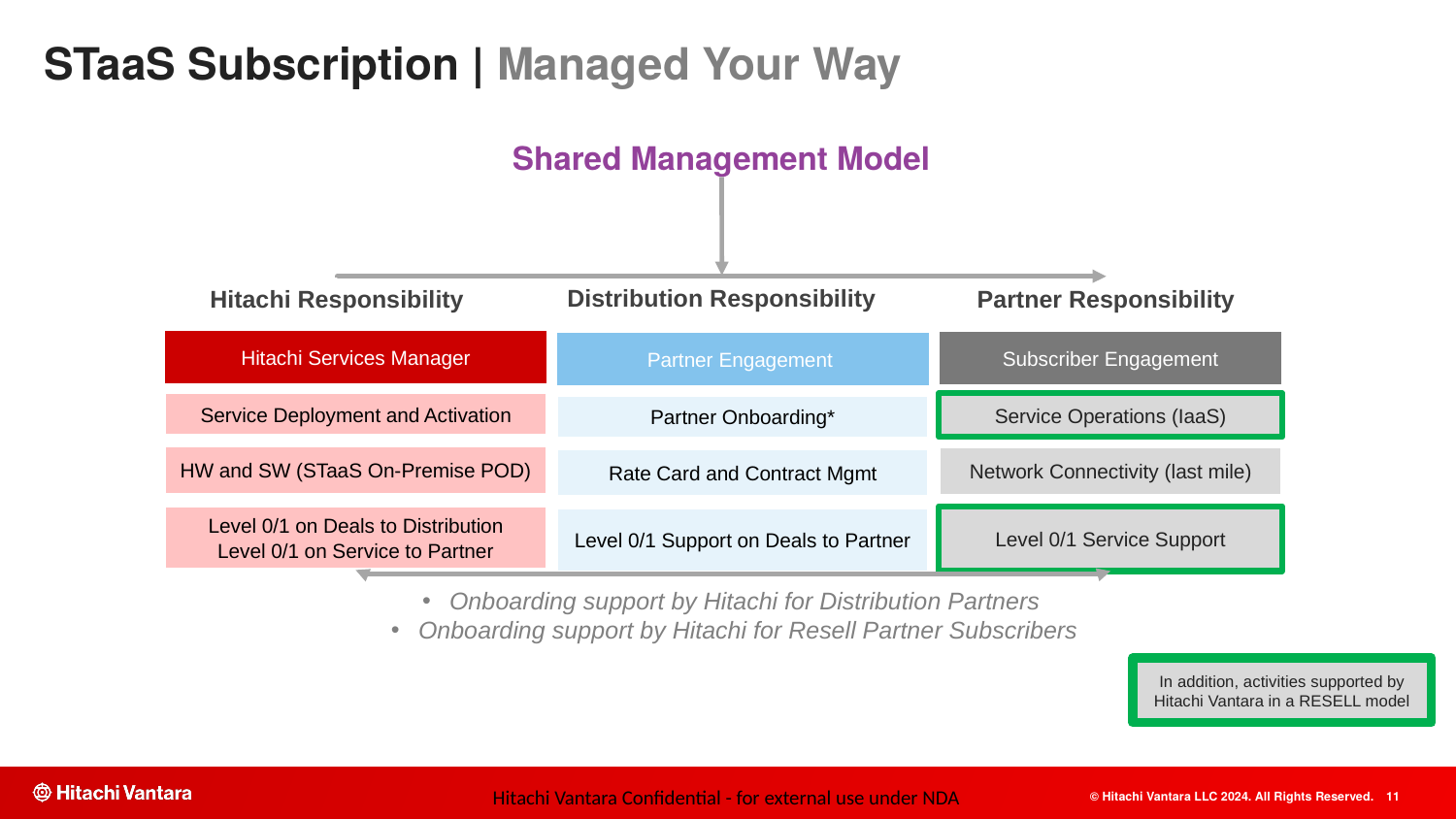

# STaaS Subscription | Managed Your Way
Shared Management Model
Distribution Responsibility
Hitachi Responsibility
Partner Responsibility
Hitachi Services Manager
Service Deployment and Activation
HW and SW (STaaS On-Premise POD)
Level 0/1 on Deals to Distribution
Level 0/1 on Service to Partner
Subscriber Engagement
Service Operations (IaaS)
Network Connectivity (last mile)
Level 0/1 Service Support
Partner Engagement
Partner Onboarding*
Rate Card and Contract Mgmt
Level 0/1 Support on Deals to Partner
Onboarding support by Hitachi for Distribution Partners
Onboarding support by Hitachi for Resell Partner Subscribers
In addition, activities supported by Hitachi Vantara in a RESELL model